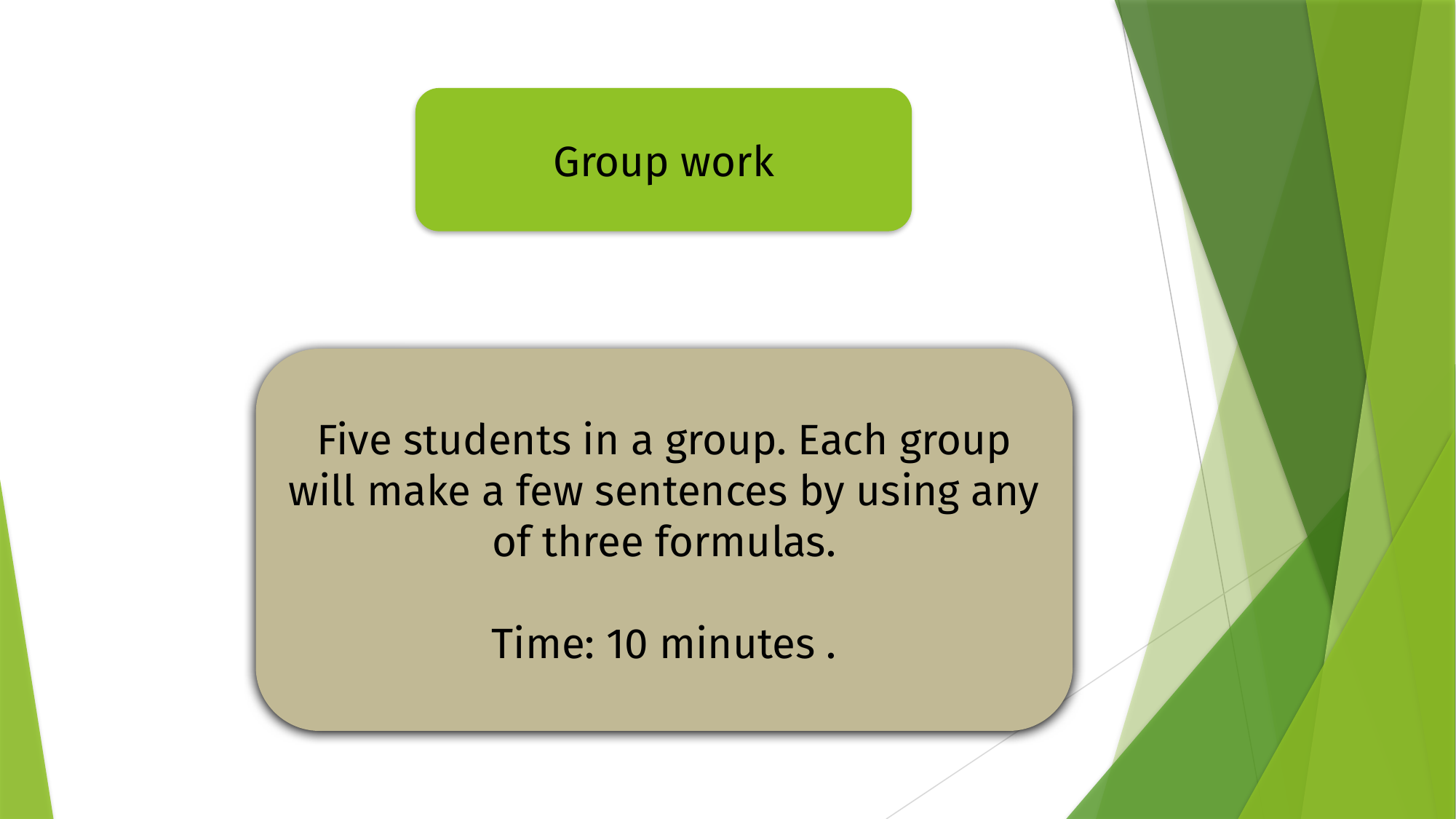

Group work
Five students in a group. Each group will make a few sentences by using any of three formulas.

Time: 10 minutes .